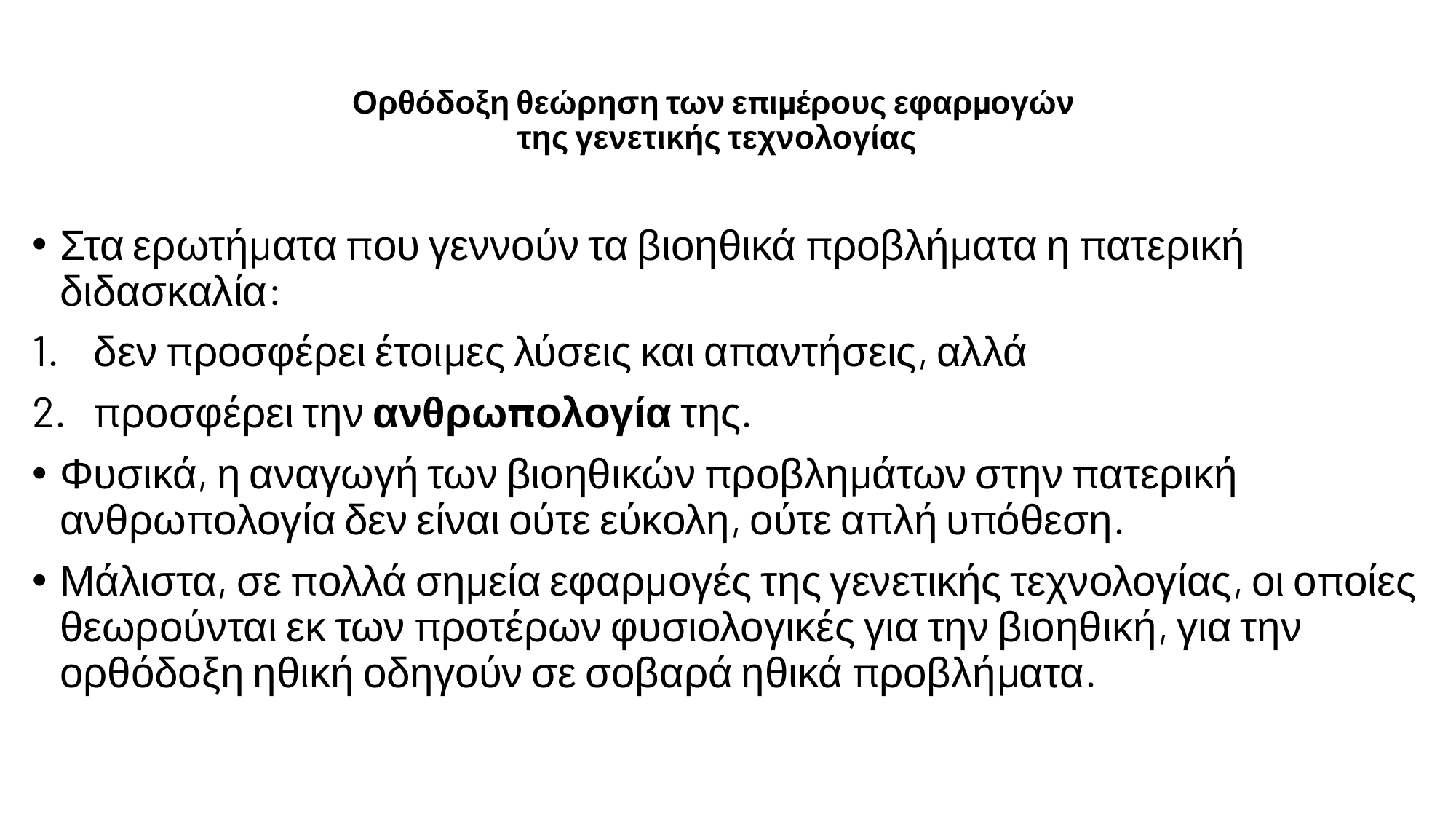

# Ορθόδοξη θεώρηση των επιμέρους εφαρμογών της γενετικής τεχνολογίας
Στα ερωτήματα που γεννούν τα βιοηθικά προβλήματα η πατερική διδασκαλία:
δεν προσφέρει έτοιμες λύσεις και απαντήσεις, αλλά
προσφέρει την ανθρωπολογία της.
Φυσικά, η αναγωγή των βιοηθικών προβλημάτων στην πατερική ανθρωπολογία δεν είναι ούτε εύκολη, ούτε απλή υπόθεση.
Μάλιστα, σε πολλά σημεία εφαρμογές της γενετικής τεχνολογίας, οι οποίες θεωρούνται εκ των προτέρων φυσιολογικές για την βιοηθική, για την ορθόδοξη ηθική οδηγούν σε σοβαρά ηθικά προβλήματα.